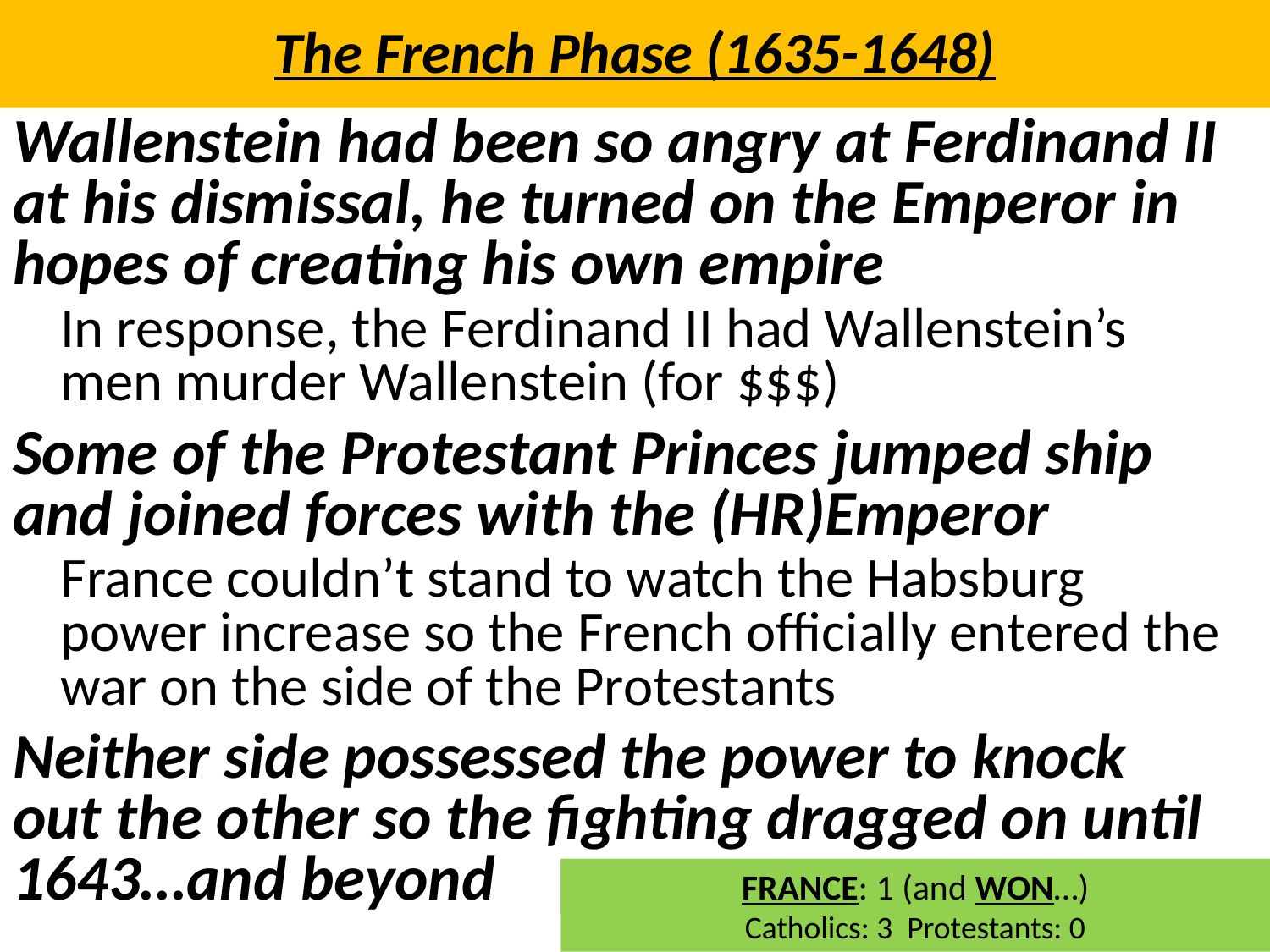

# The French Phase (1635-1648)
Wallenstein had been so angry at Ferdinand II at his dismissal, he turned on the Emperor in hopes of creating his own empire
In response, the Ferdinand II had Wallenstein’s men murder Wallenstein (for $$$)
Some of the Protestant Princes jumped ship and joined forces with the (HR)Emperor
France couldn’t stand to watch the Habsburg power increase so the French officially entered the war on the side of the Protestants
Neither side possessed the power to knock out the other so the fighting dragged on until 1643…and beyond
BTW…For those of you trying to keep score…
Catholics: 3  Protestants: 0
FRANCE: 1 (and WON…)